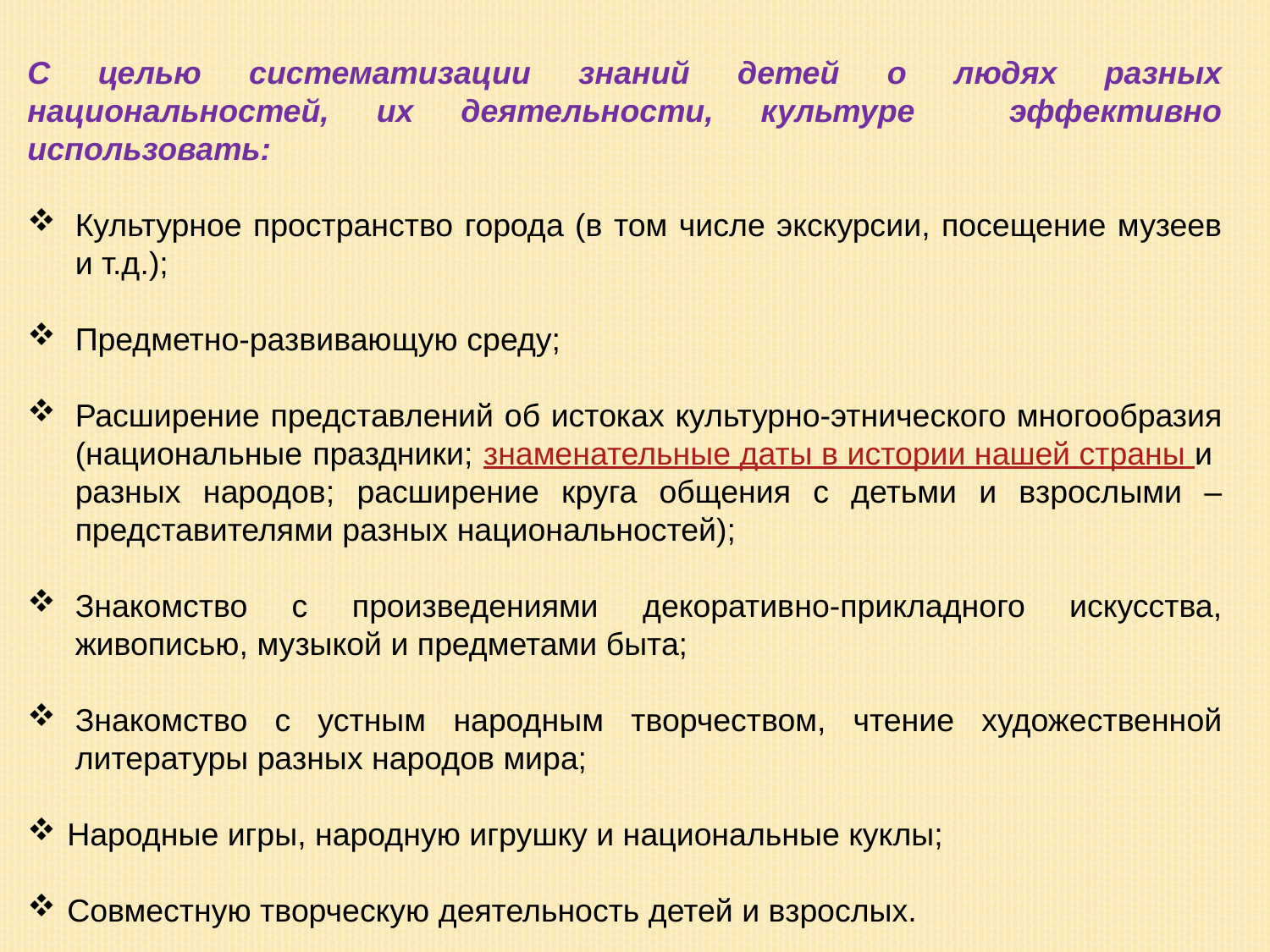

С целью систематизации знаний детей о людях разных национальностей, их деятельности, культуре  эффективно использовать:

Культурное пространство города (в том числе экскурсии, посещение музеев и т.д.);

Предметно-развивающую среду;

Расширение представлений об истоках культурно-этнического многообразия (национальные праздники; знаменательные даты в истории нашей страны и  разных народов; расширение круга общения с детьми и взрослыми – представителями разных национальностей);

Знакомство с произведениями декоративно-прикладного искусства, живописью, музыкой и предметами быта;

Знакомство с устным народным творчеством, чтение художественной литературы разных народов мира;

Народные игры, народную игрушку и национальные куклы;

Совместную творческую деятельность детей и взрослых.